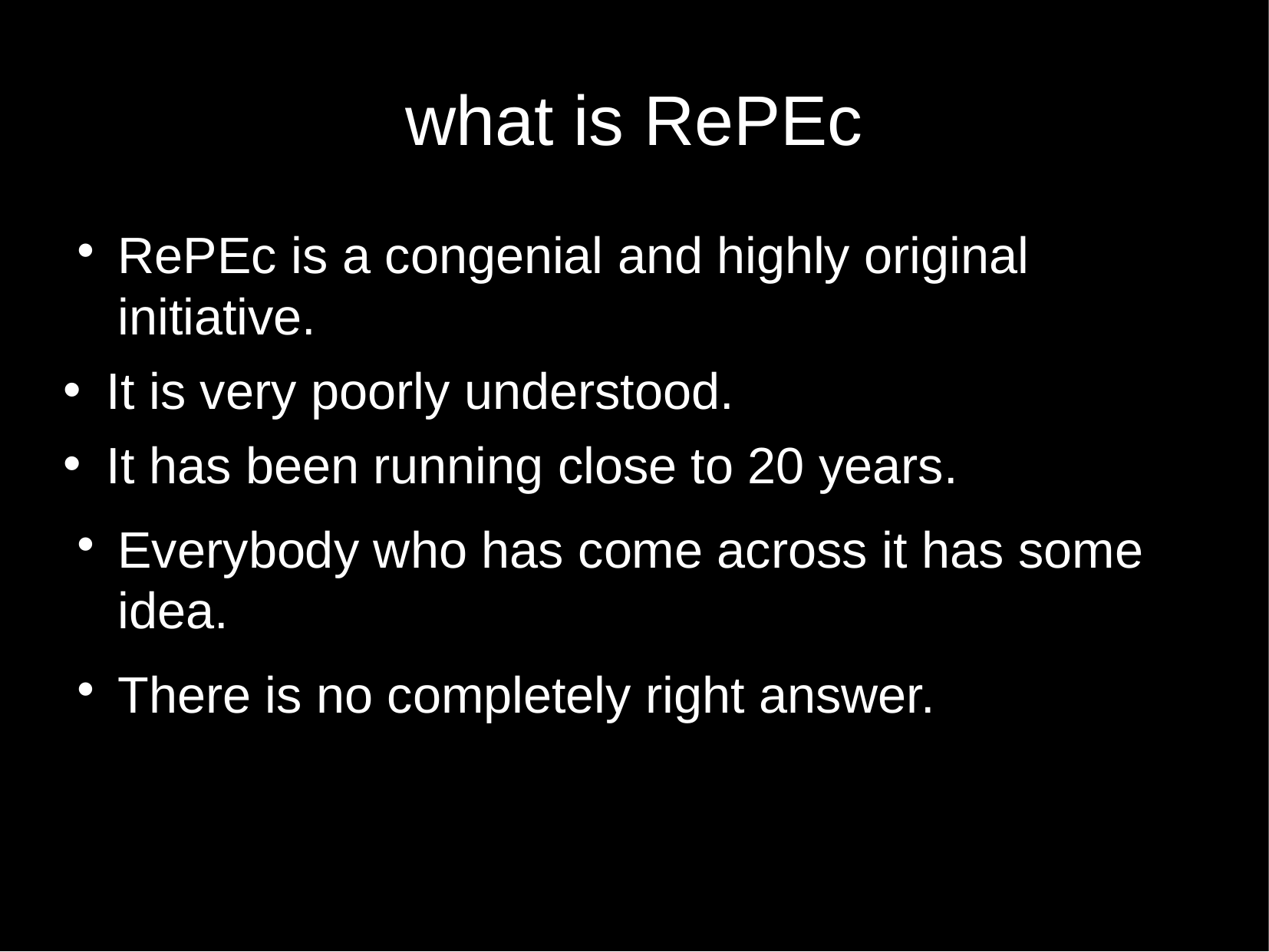

what is RePEc
RePEc is a congenial and highly original initiative.
It is very poorly understood.
It has been running close to 20 years.
Everybody who has come across it has some idea.
There is no completely right answer.